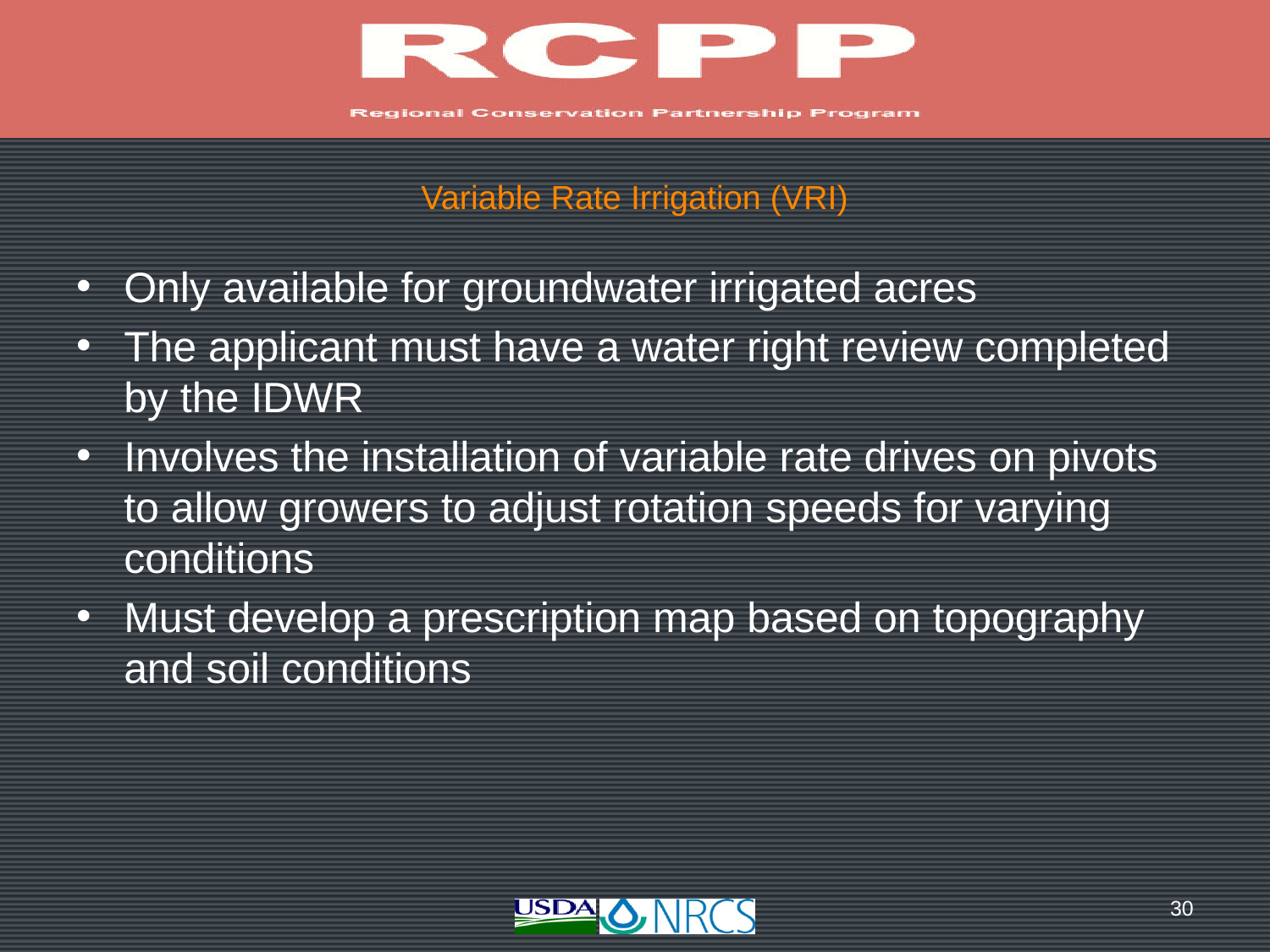

# Variable Rate Irrigation (VRI)
Only available for groundwater irrigated acres
The applicant must have a water right review completed by the IDWR
Involves the installation of variable rate drives on pivots to allow growers to adjust rotation speeds for varying conditions
Must develop a prescription map based on topography and soil conditions

30